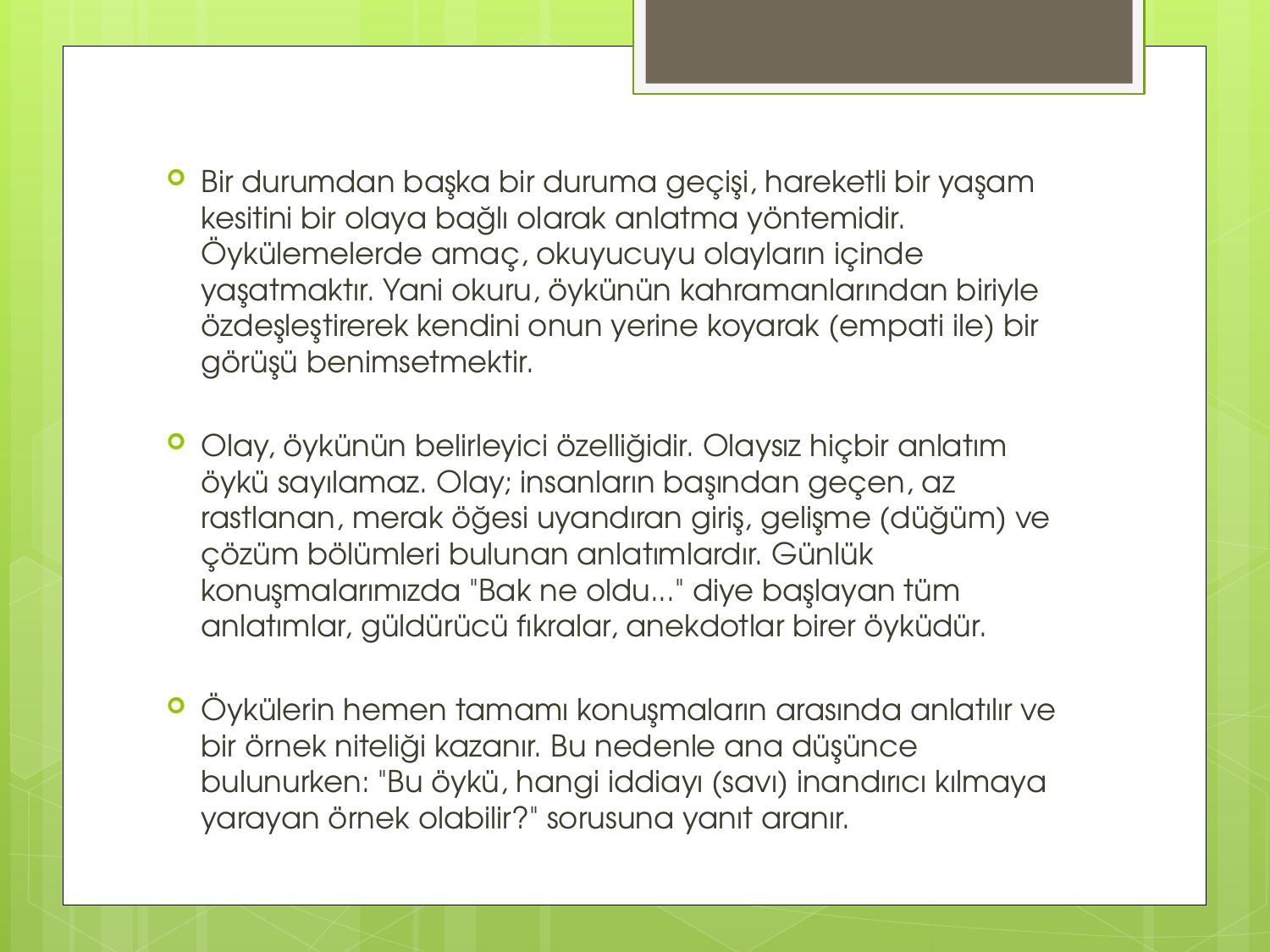

Bir durumdan başka bir duruma geçişi, hareketli bir yaşam kesitini bir olaya bağlı olarak anlatma yöntemidir. Öykülemelerde amaç, okuyucuyu olayların içinde yaşatmaktır. Yani okuru, öykünün kahramanlarından biriyle özdeşleştirerek kendini onun yerine koyarak (empati ile) bir görüşü benimsetmektir.

Olay, öykünün belirleyici özelliğidir. Olaysız hiçbir anlatım öykü sayılamaz. Olay; insanların başından geçen, az rastlanan, merak öğesi uyandıran giriş, gelişme (düğüm) ve çözüm bölümleri bulunan anlatımlardır. Günlük konuşmalarımızda "Bak ne oldu..." diye başlayan tüm anlatımlar, güldürücü fıkralar, anekdotlar birer öyküdür.

Öykülerin hemen tamamı konuşmaların arasında anlatılır ve bir örnek niteliği kazanır. Bu nedenle ana düşünce bulunurken: "Bu öykü, hangi iddiayı (savı) inandırıcı kılmaya yarayan örnek olabilir?" sorusuna yanıt aranır.